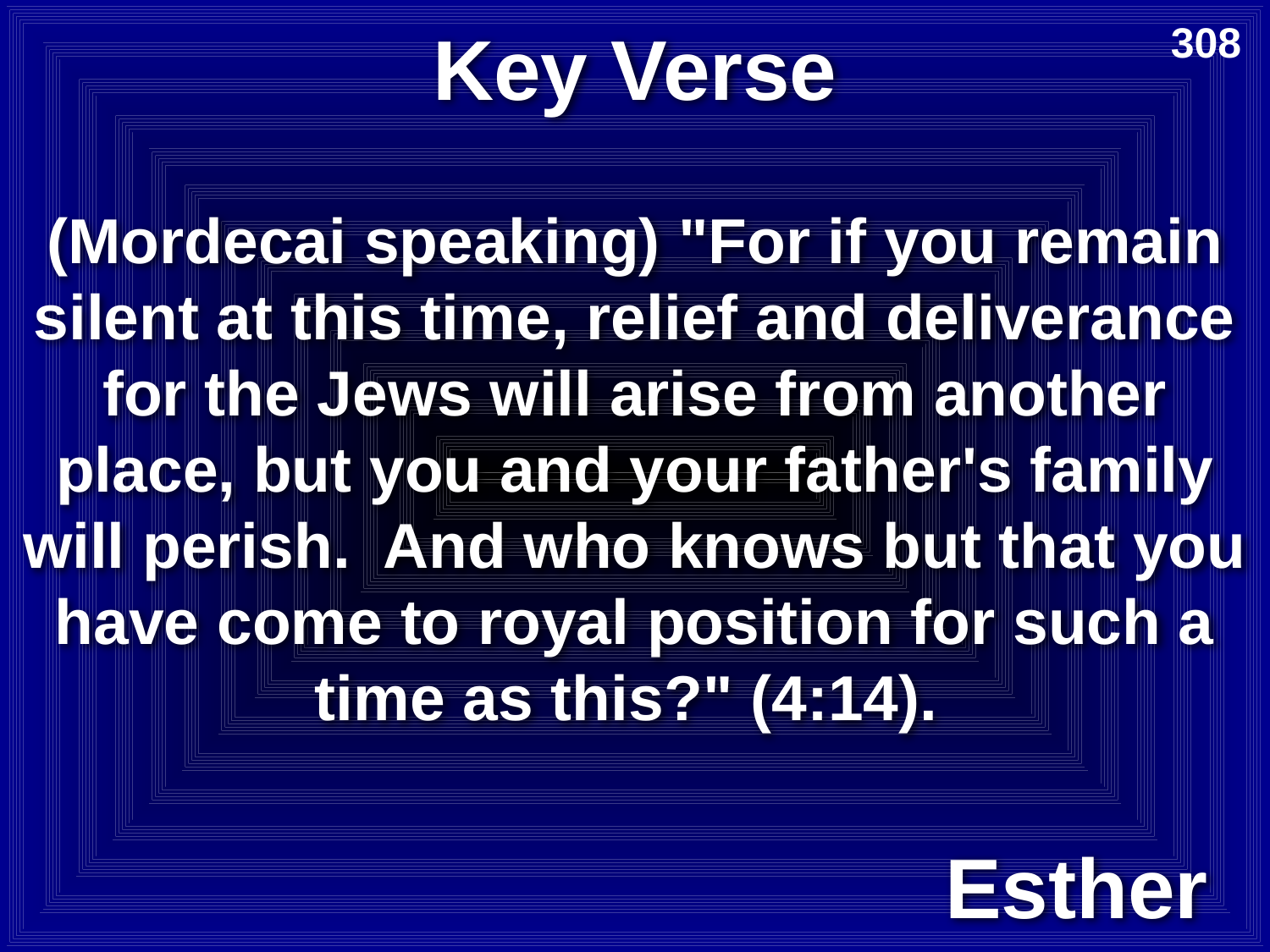

# Key Verse
308

(Mordecai speaking) "For if you remain silent at this time, relief and deliverance for the Jews will arise from another place, but you and your father's family will perish.  And who knows but that you have come to royal position for such a time as this?" (4:14).
Esther